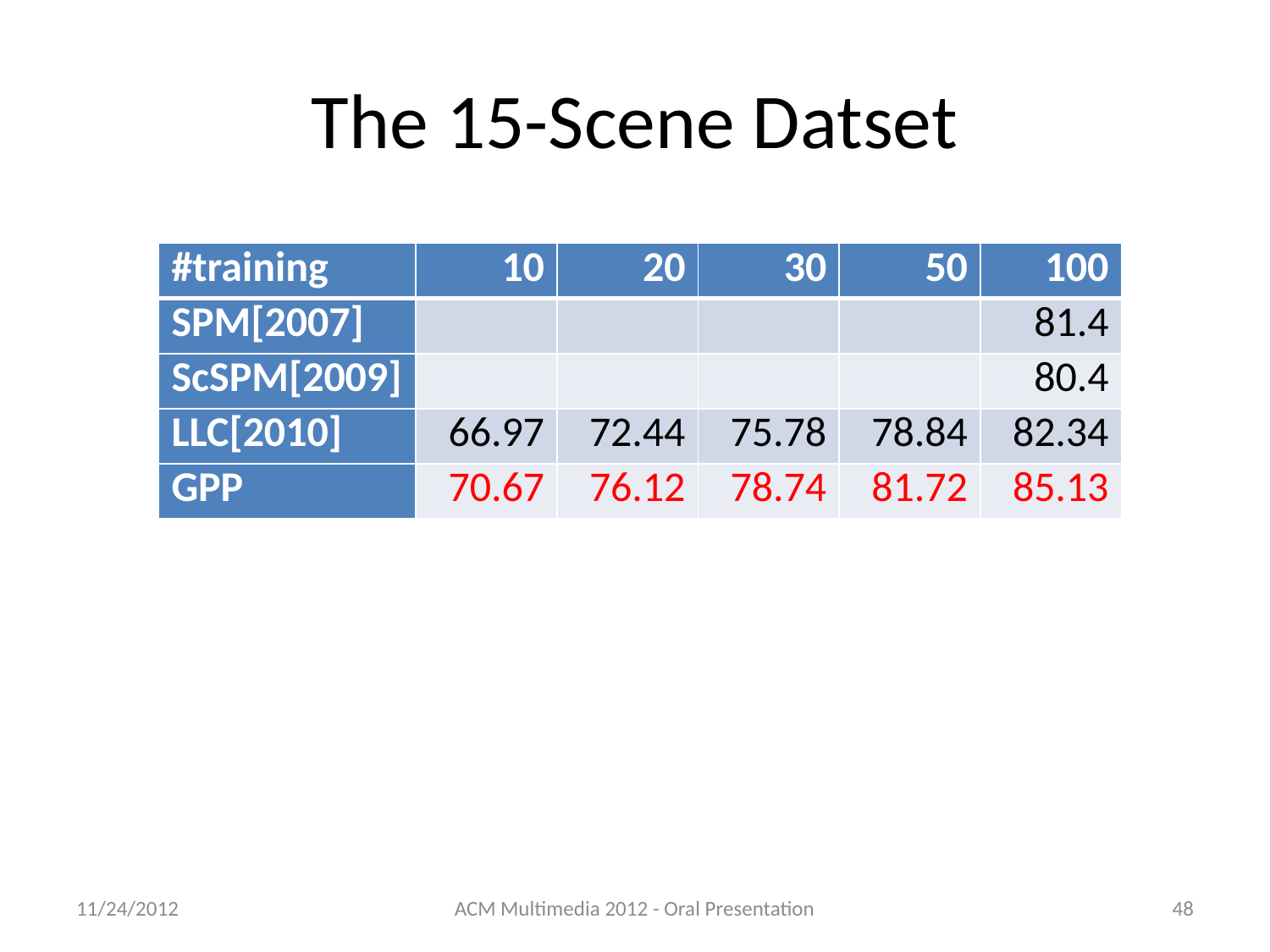

# The 15-Scene Datset
| #training | 10 | 20 | 30 | 50 | 100 |
| --- | --- | --- | --- | --- | --- |
| SPM[2007] |  |  |  |  | 81.4 |
| ScSPM[2009] |  |  |  |  | 80.4 |
| LLC[2010] | 66.97 | 72.44 | 75.78 | 78.84 | 82.34 |
| GPP | 70.67 | 76.12 | 78.74 | 81.72 | 85.13 |
11/24/2012
ACM Multimedia 2012 - Oral Presentation
48